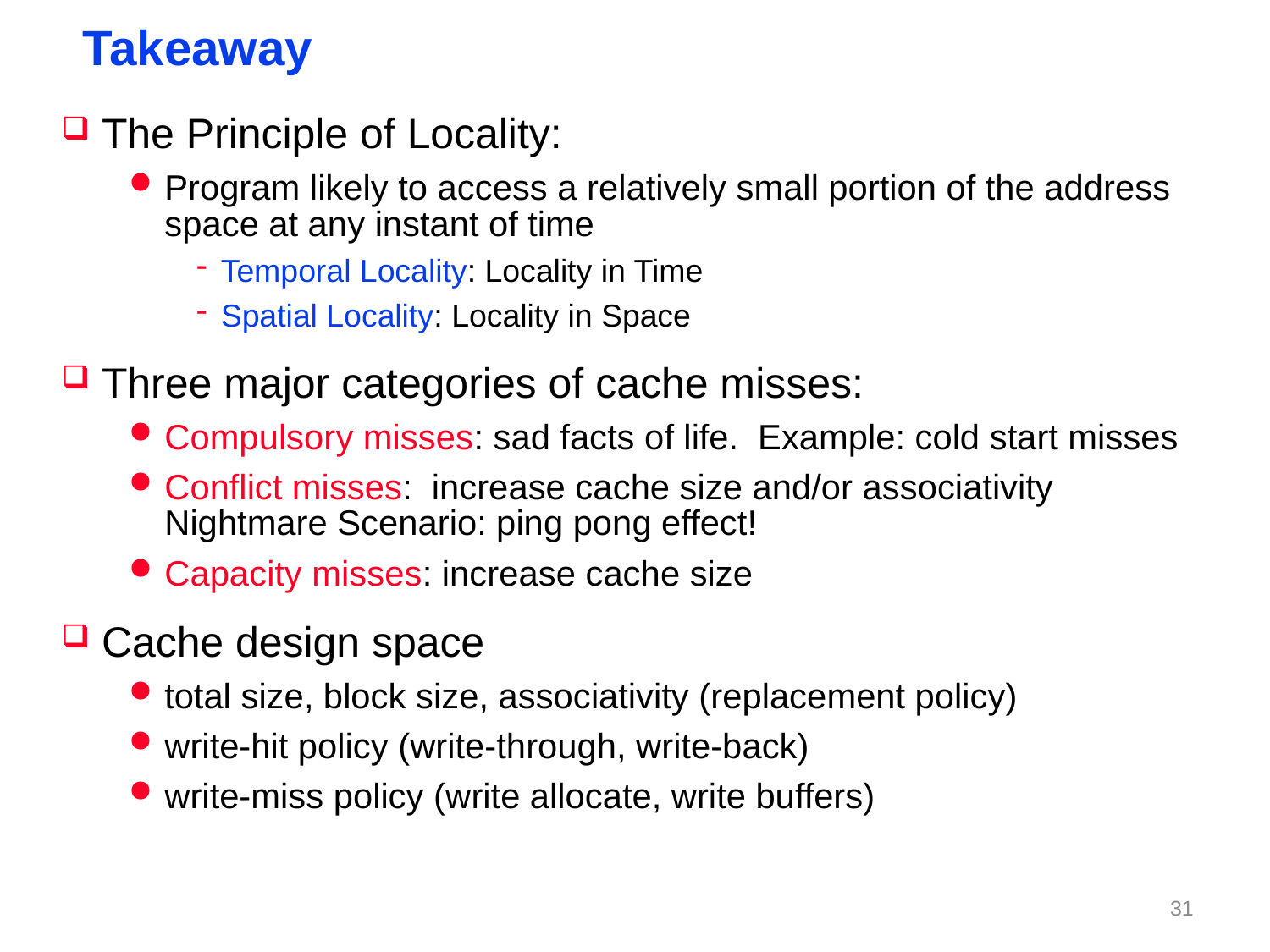

# Takeaway
The Principle of Locality:
Program likely to access a relatively small portion of the address space at any instant of time
Temporal Locality: Locality in Time
Spatial Locality: Locality in Space
Three major categories of cache misses:
Compulsory misses: sad facts of life.  Example: cold start misses
Conflict misses:  increase cache size and/or associativity Nightmare Scenario: ping pong effect!
Capacity misses: increase cache size
Cache design space
total size, block size, associativity (replacement policy)
write-hit policy (write-through, write-back)
write-miss policy (write allocate, write buffers)
31